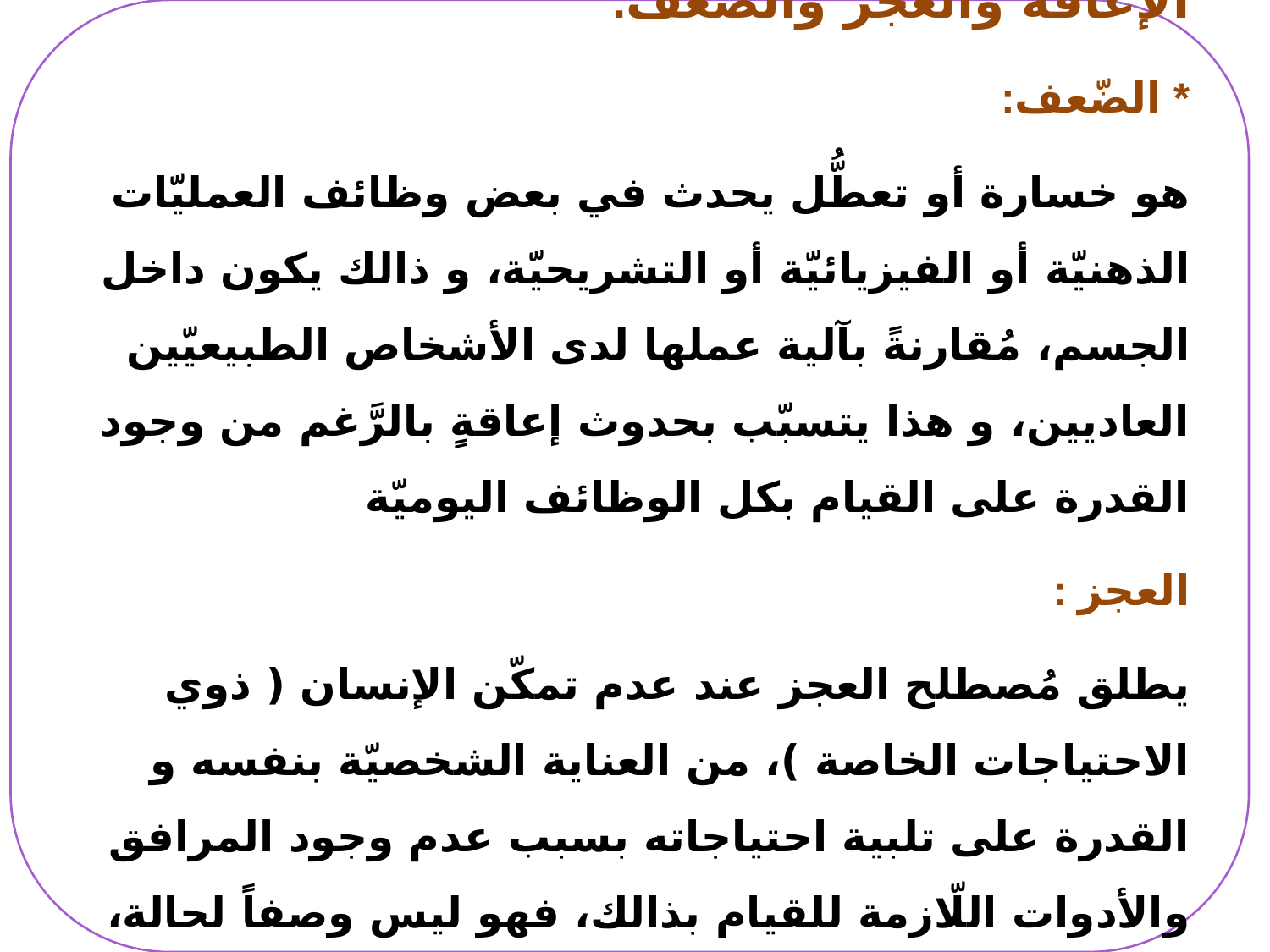

الإعاقة والعجز والضّعف.
* الضّعف:
هو خسارة أو تعطُّل يحدث في بعض وظائف العمليّات الذهنيّة أو الفيزيائيّة أو التشريحيّة، و ذالك يكون داخل الجسم، مُقارنةً بآلية عملها لدى الأشخاص الطبيعيّين العاديين، و هذا يتسبّب بحدوث إعاقةٍ بالرَّغم من وجود القدرة على القيام بكل الوظائف اليوميّة
العجز :
يطلق مُصطلح العجز عند عدم تمكّن الإنسان ( ذوي الاحتياجات الخاصة )، من العناية الشخصيّة بنفسه و القدرة على تلبية احتياجاته بسبب عدم وجود المرافق والأدوات اللّازمة للقيام بذالك، فهو ليس وصفاً لحالة، بل تعبيراً عن علاقة الفرد بالبيئة المُحيطة فيه